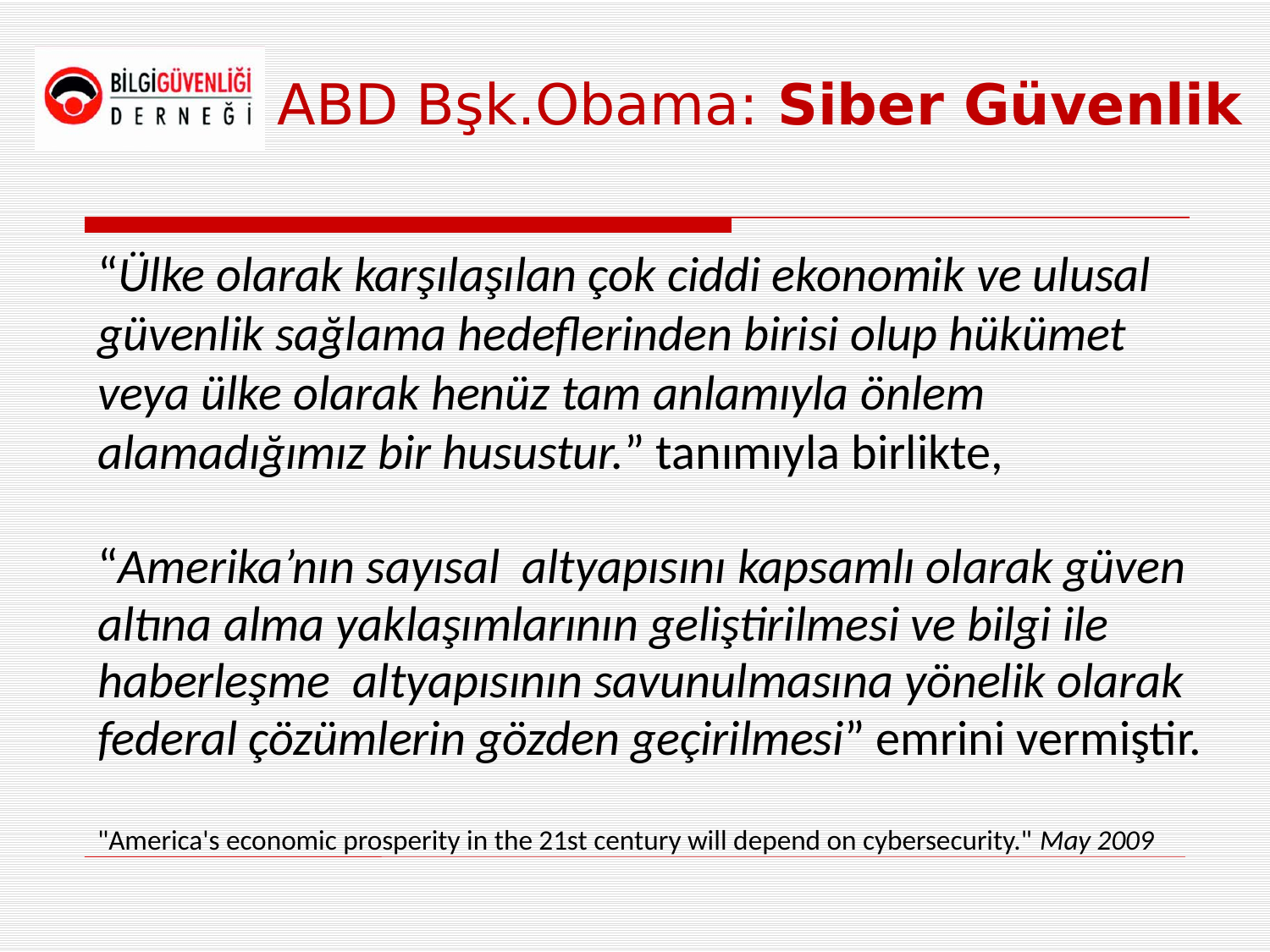

# ABD Bşk.Obama: Siber Güvenlik

“Ülke olarak karşılaşılan çok ciddi ekonomik ve ulusal güvenlik sağlama hedeflerinden birisi olup hükümet  veya ülke olarak henüz tam anlamıyla önlem alamadığımız bir husustur.” tanımıyla birlikte,

“Amerika’nın sayısal  altyapısını kapsamlı olarak güven altına alma yaklaşımlarının geliştirilmesi ve bilgi ile haberleşme  altyapısının savunulmasına yönelik olarak federal çözümlerin gözden geçirilmesi” emrini vermiştir.

"America's economic prosperity in the 21st century will depend on cybersecurity." May 2009